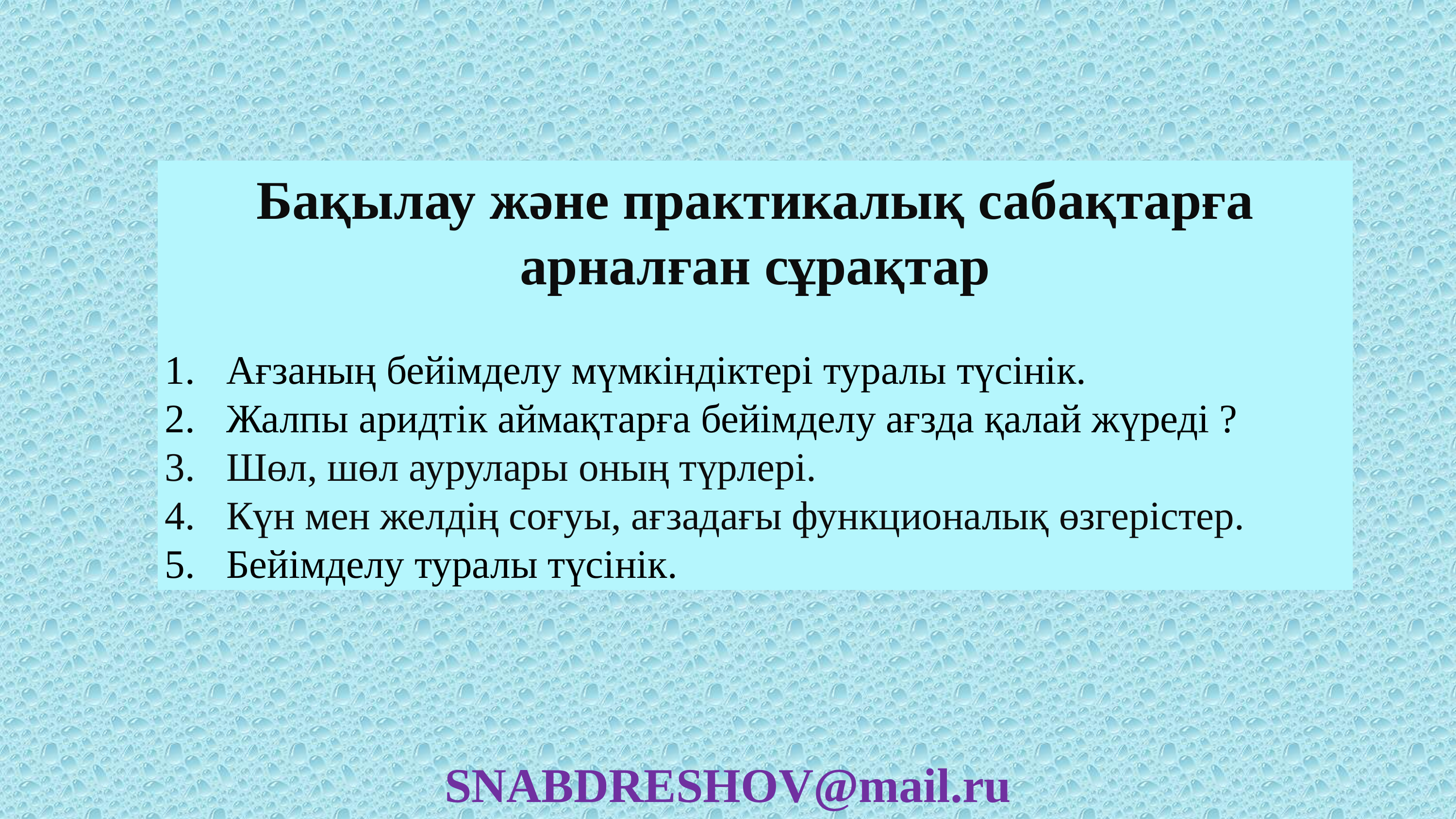

Бақылау және практикалық сабақтарға арналған сұрақтар

Ағзаның бейімделу мүмкіндіктері туралы түсінік.
Жалпы аридтік аймақтарға бейімделу ағзда қалай жүреді ?
Шөл, шөл аурулары оның түрлері.
Күн мен желдің соғуы, ағзадағы функционалық өзгерістер.
Бейімделу туралы түсінік.
SNABDRESHOV@mail.ru